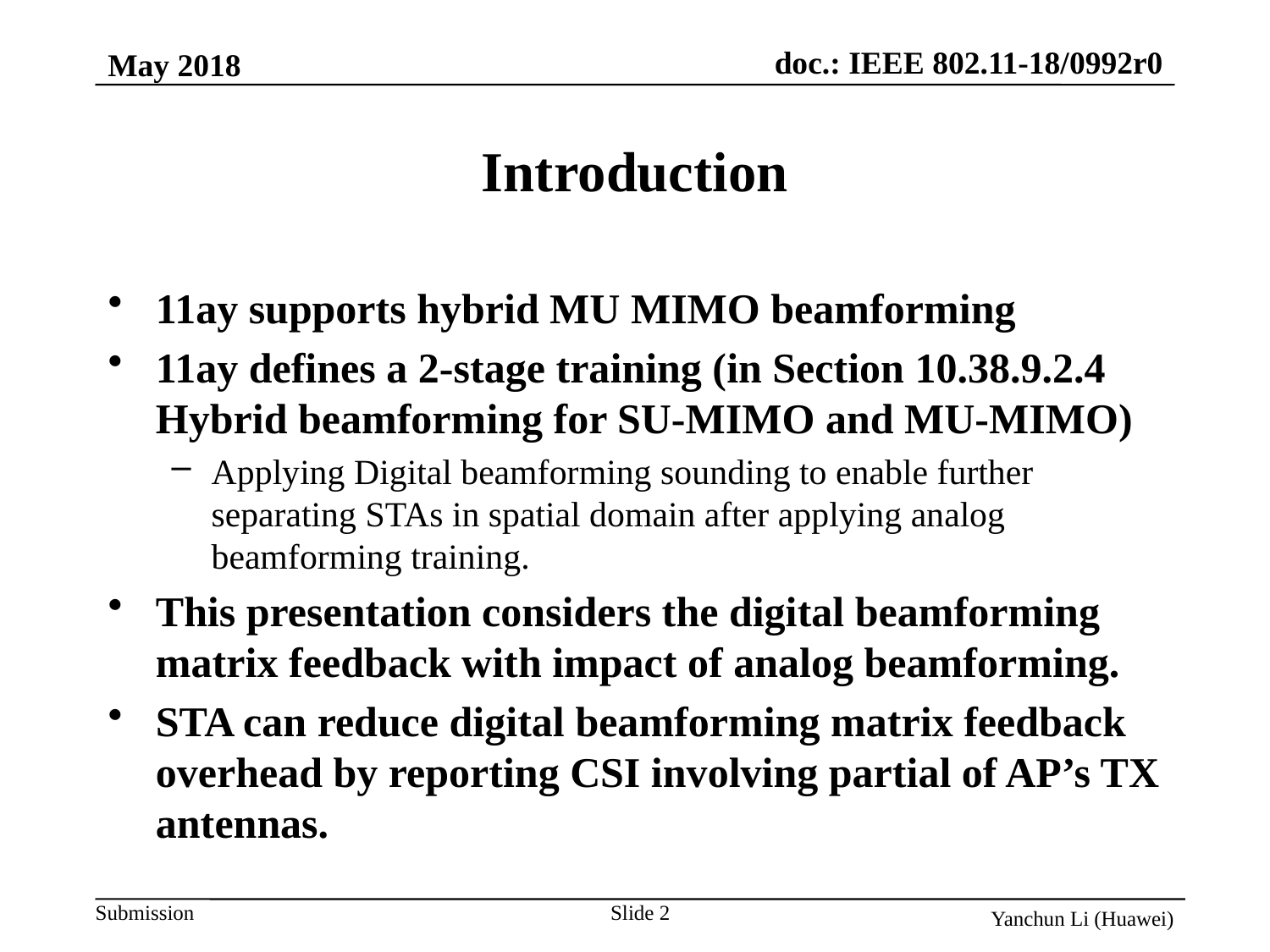

# Introduction
11ay supports hybrid MU MIMO beamforming
11ay defines a 2-stage training (in Section 10.38.9.2.4 Hybrid beamforming for SU-MIMO and MU-MIMO)
Applying Digital beamforming sounding to enable further separating STAs in spatial domain after applying analog beamforming training.
This presentation considers the digital beamforming matrix feedback with impact of analog beamforming.
STA can reduce digital beamforming matrix feedback overhead by reporting CSI involving partial of AP’s TX antennas.
2